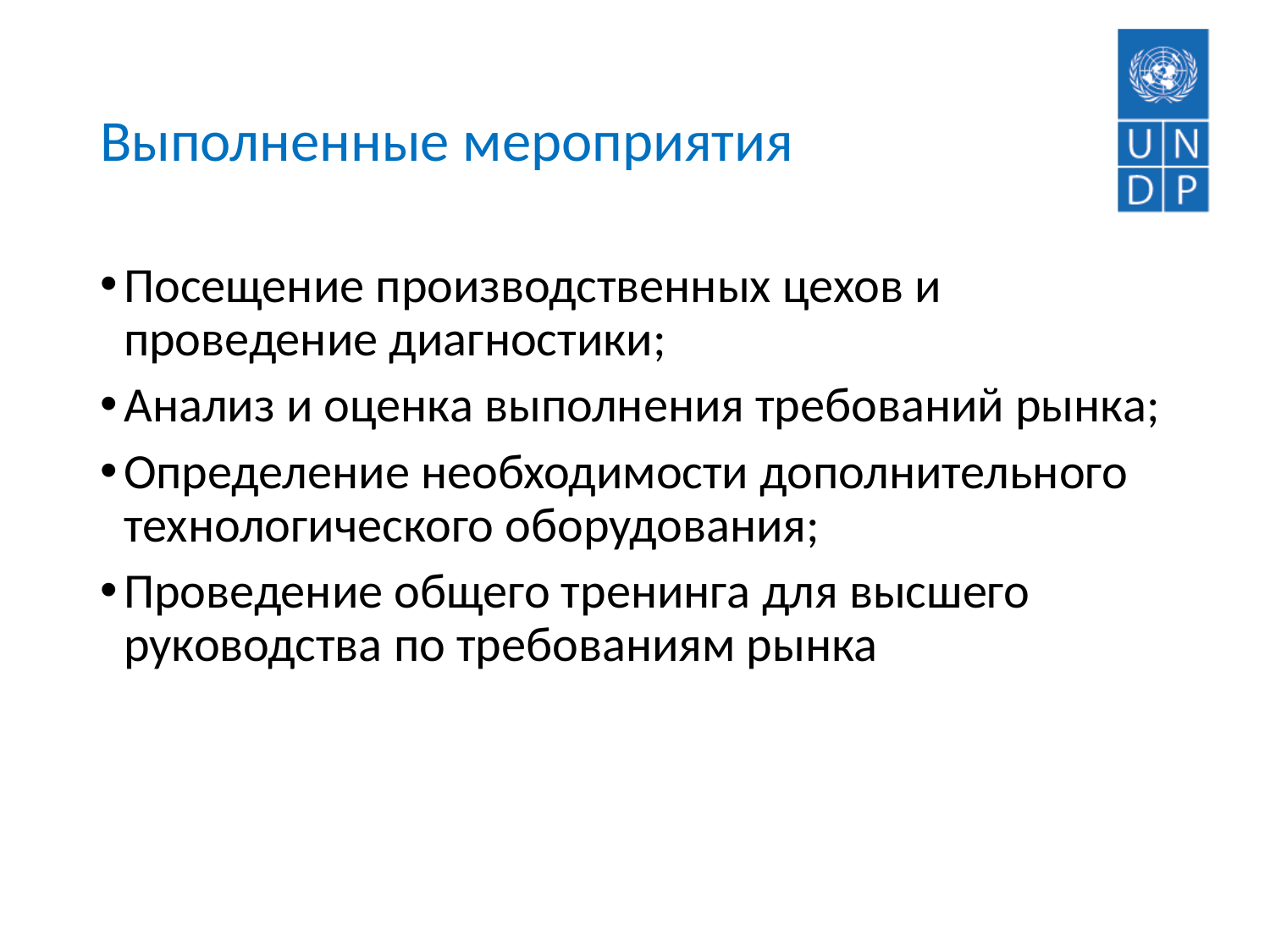

# Выполненные мероприятия
Посещение производственных цехов и проведение диагностики;
Анализ и оценка выполнения требований рынка;
Определение необходимости дополнительного технологического оборудования;
Проведение общего тренинга для высшего руководства по требованиям рынка